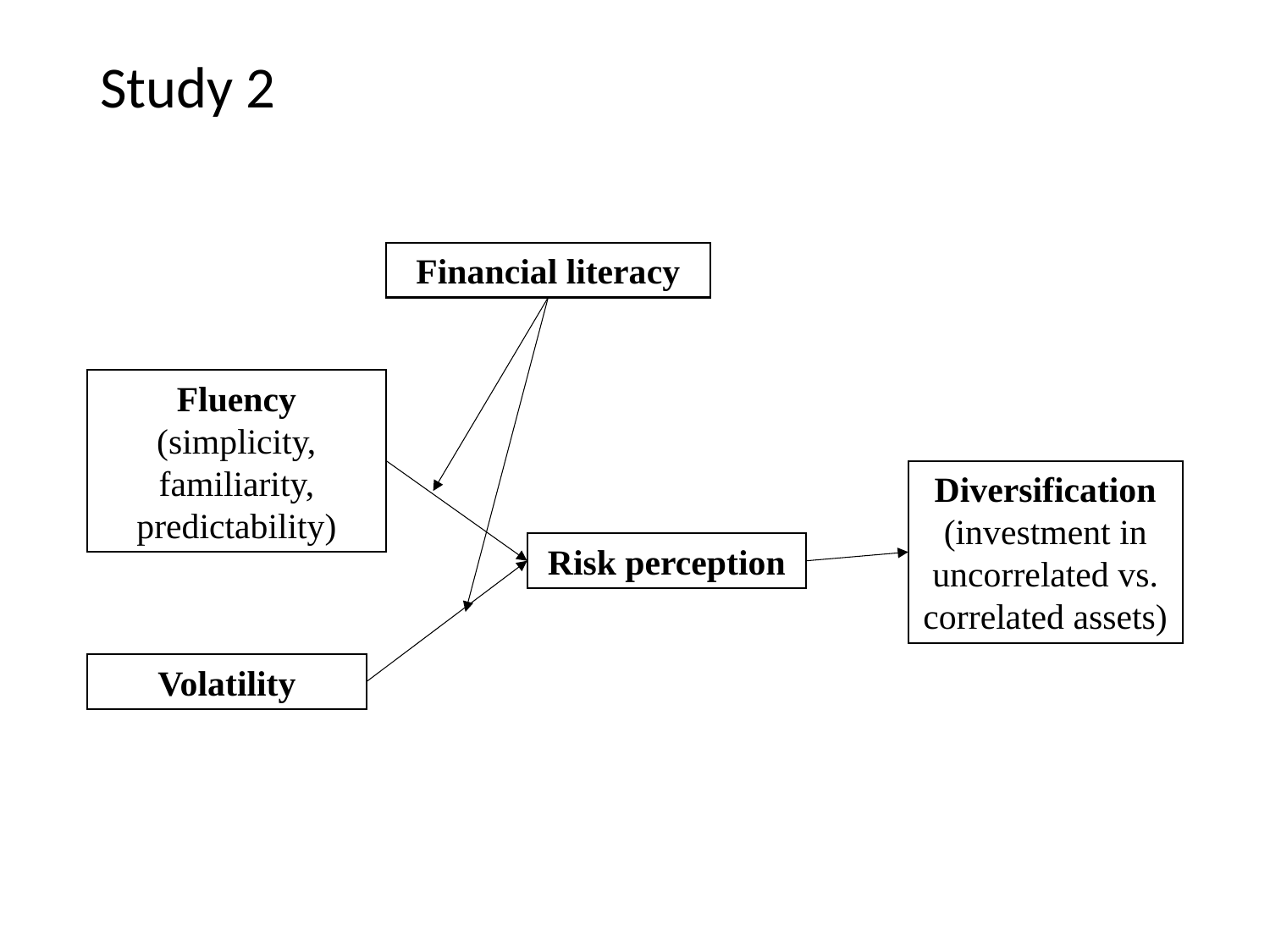

# Study 2
Financial literacy
Fluency (simplicity, familiarity, predictability)
Diversification (investment in uncorrelated vs. correlated assets)
Risk perception
Volatility